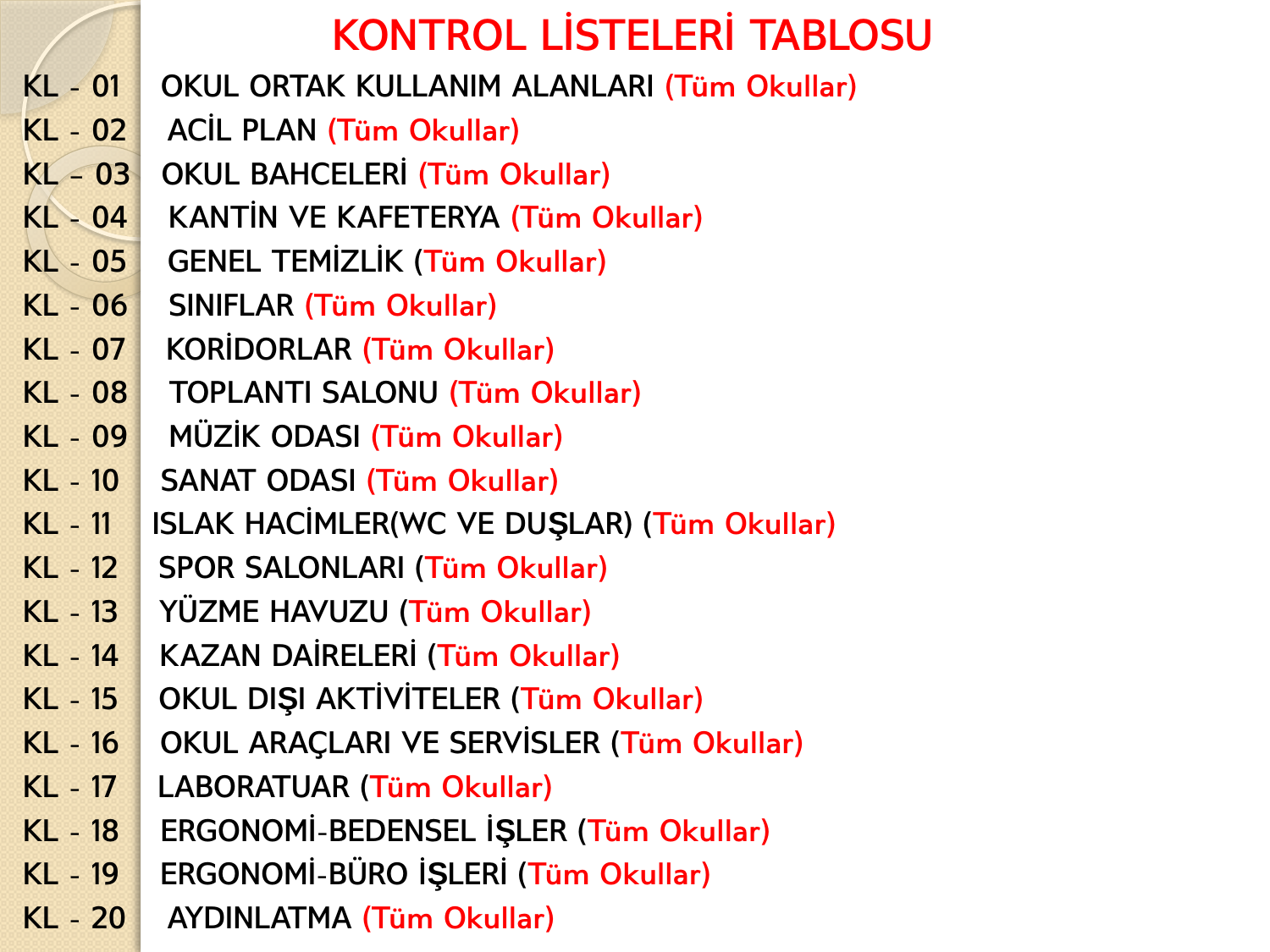

KONTROL LİSTELERİ TABLOSU
KL - 01    OKUL ORTAK KULLANIM ALANLARI (Tüm Okullar)
KL - 02    ACİL PLAN (Tüm Okullar)
KL – 03   OKUL BAHCELERİ (Tüm Okullar)
KL - 04    KANTİN VE KAFETERYA (Tüm Okullar)
KL - 05    GENEL TEMİZLİK (Tüm Okullar)
KL - 06    SINIFLAR (Tüm Okullar)
KL - 07    KORİDORLAR (Tüm Okullar)
KL - 08    TOPLANTI SALONU (Tüm Okullar)
KL - 09    MÜZİK ODASI (Tüm Okullar)
KL - 10    SANAT ODASI (Tüm Okullar)
KL - 11    ISLAK HACİMLER(WC VE DUŞLAR) (Tüm Okullar)
KL - 12    SPOR SALONLARI (Tüm Okullar)
KL - 13    YÜZME HAVUZU (Tüm Okullar)
KL - 14    KAZAN DAİRELERİ (Tüm Okullar)
KL - 15    OKUL DIŞI AKTİVİTELER (Tüm Okullar)
KL - 16    OKUL ARAÇLARI VE SERVİSLER (Tüm Okullar)
KL - 17    LABORATUAR (Tüm Okullar)
KL - 18    ERGONOMİ-BEDENSEL İŞLER (Tüm Okullar)
KL - 19    ERGONOMİ-BÜRO İŞLERİ (Tüm Okullar)
KL - 20    AYDINLATMA (Tüm Okullar)